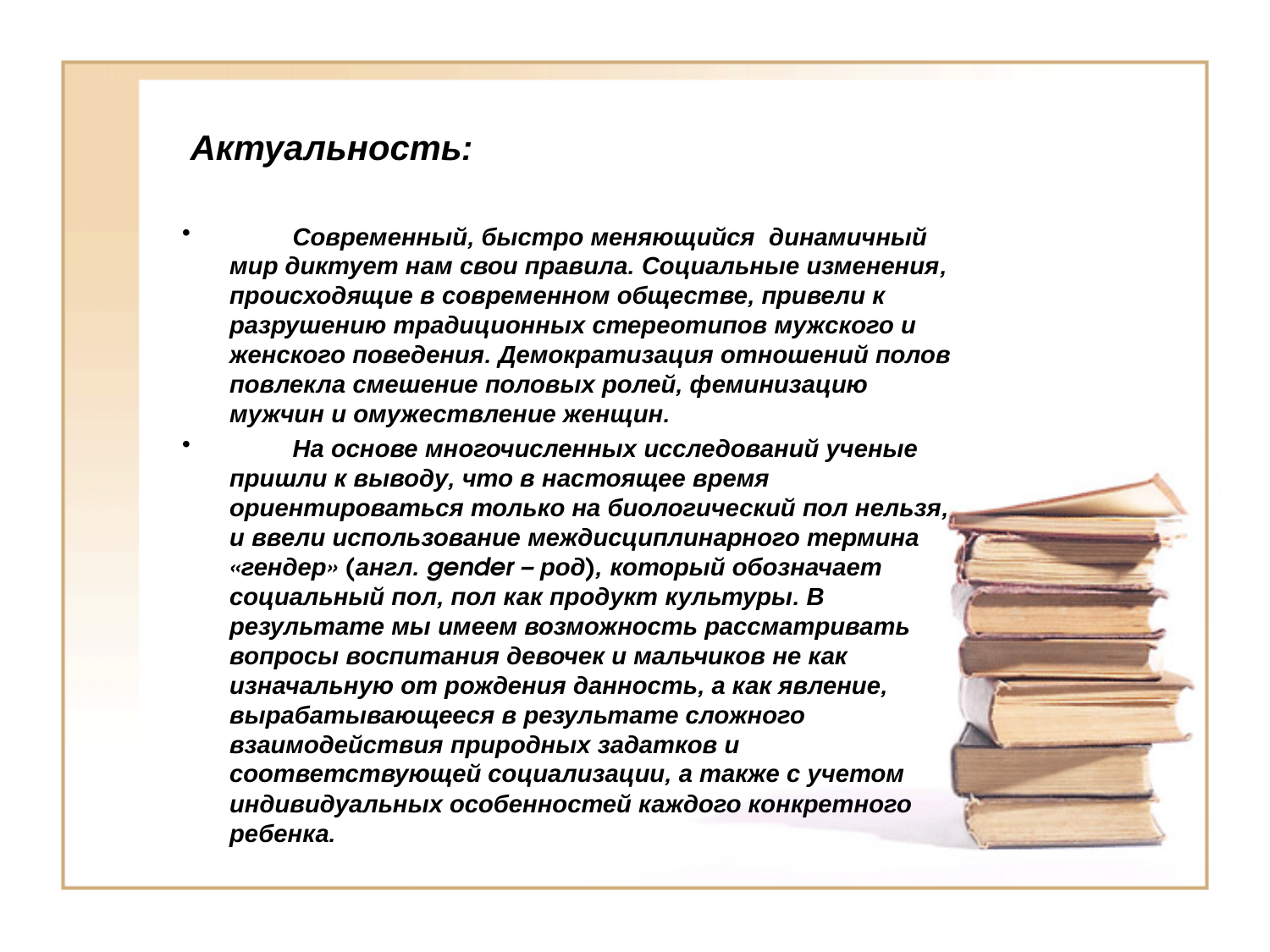

# Актуальность:

         Современный, быстро меняющийся  динамичный мир диктует нам свои правила. Социальные изменения, происходящие в современном обществе, привели к разрушению традиционных стереотипов мужского и женского поведения. Демократизация отношений полов повлекла смешение половых ролей, феминизацию мужчин и омужествление женщин.
         На основе многочисленных исследований ученые пришли к выводу, что в настоящее время ориентироваться только на биологический пол нельзя, и ввели использование междисциплинарного термина «гендер» (англ. gender – род), который обозначает социальный пол, пол как продукт культуры. В результате мы имеем возможность рассматривать вопросы воспитания девочек и мальчиков не как изначальную от рождения данность, а как явление, вырабатывающееся в результате сложного взаимодействия природных задатков и соответствующей социализации, а также с учетом индивидуальных особенностей каждого конкретного ребенка.